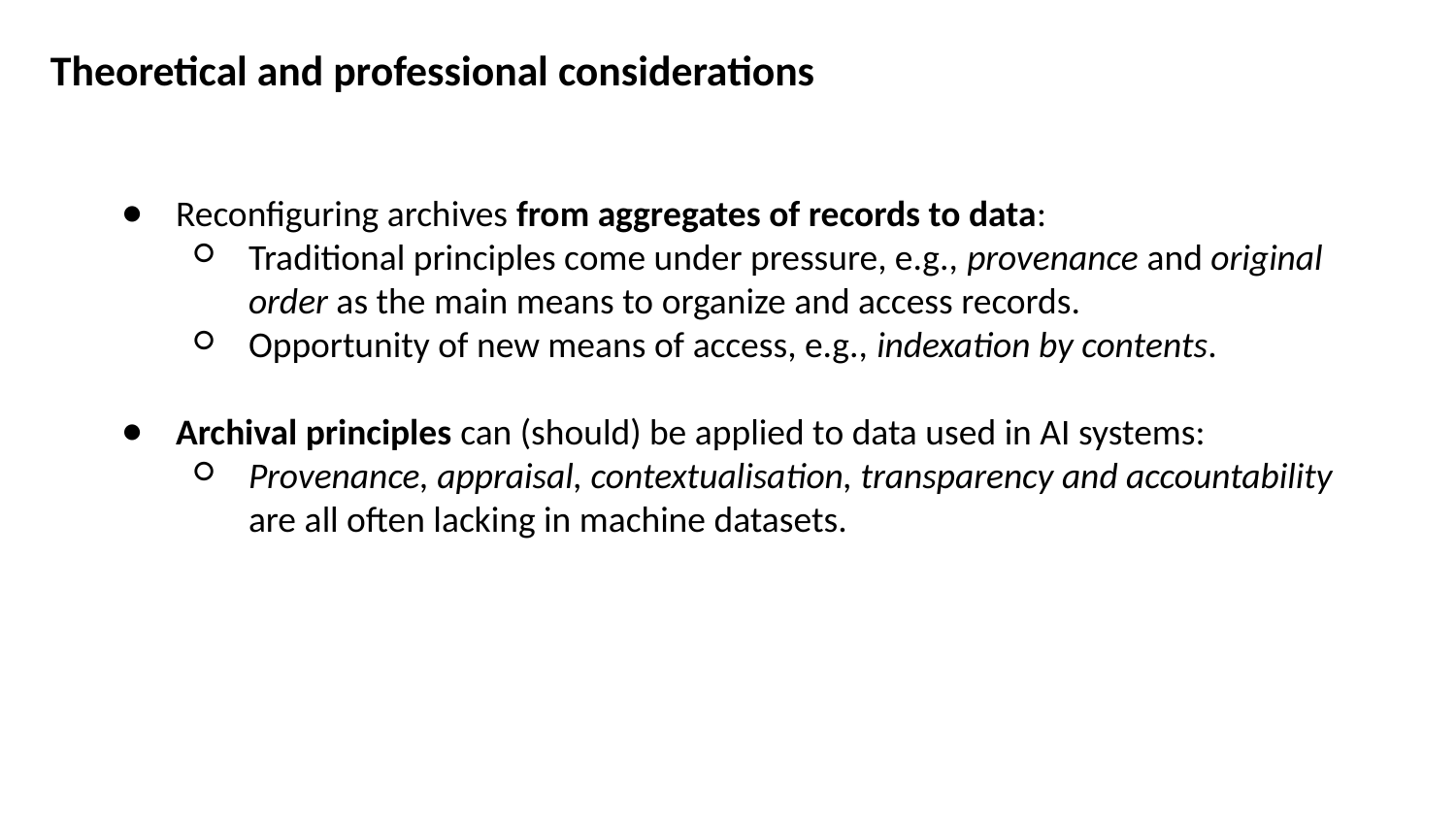

Theoretical and professional considerations
Reconfiguring archives from aggregates of records to data:
Traditional principles come under pressure, e.g., provenance and original order as the main means to organize and access records.
Opportunity of new means of access, e.g., indexation by contents.

Archival principles can (should) be applied to data used in AI systems:
Provenance, appraisal, contextualisation, transparency and accountability are all often lacking in machine datasets.